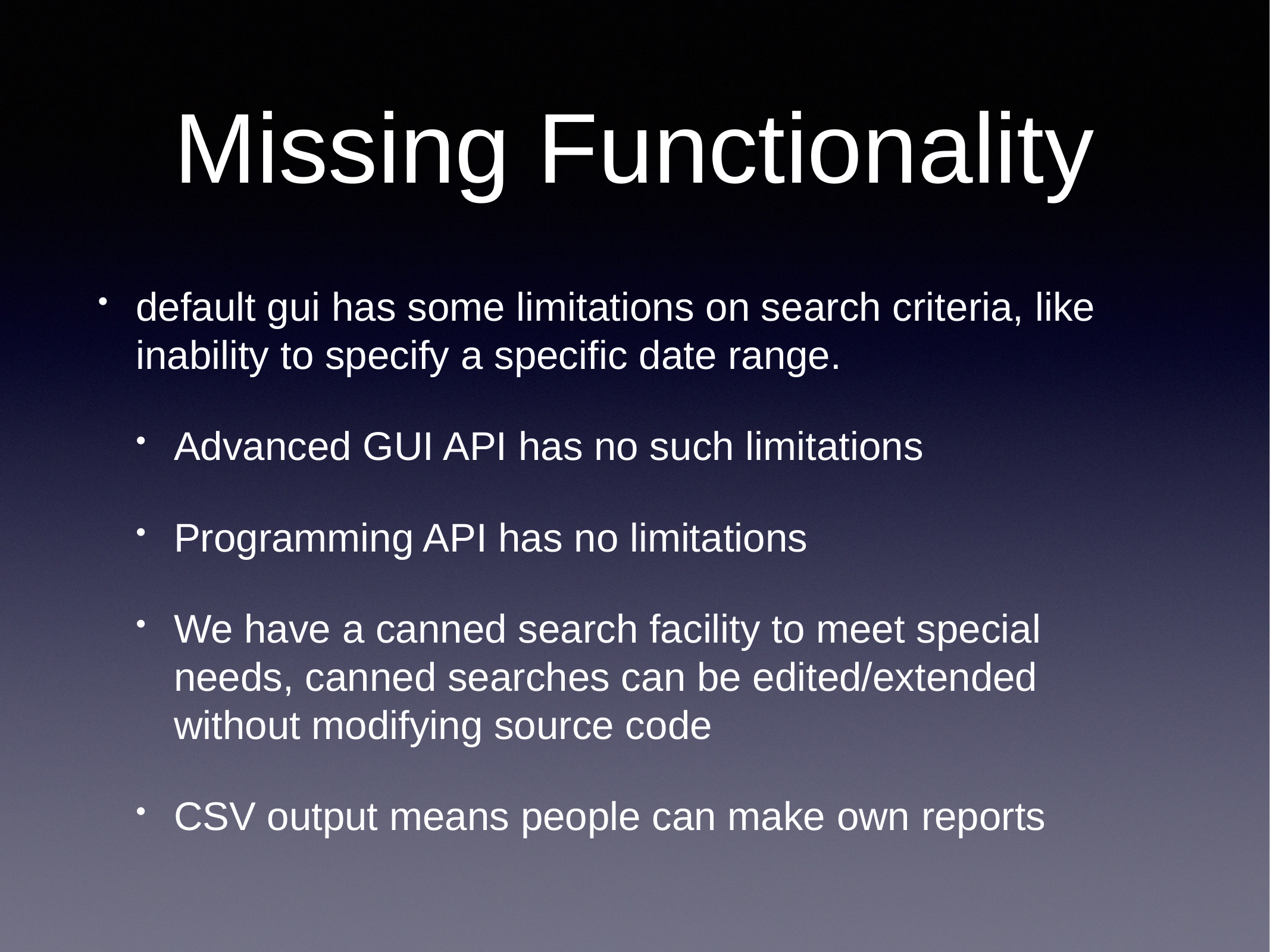

# Missing Functionality
default gui has some limitations on search criteria, like inability to specify a specific date range.
Advanced GUI API has no such limitations
Programming API has no limitations
We have a canned search facility to meet special needs, canned searches can be edited/extended without modifying source code
CSV output means people can make own reports